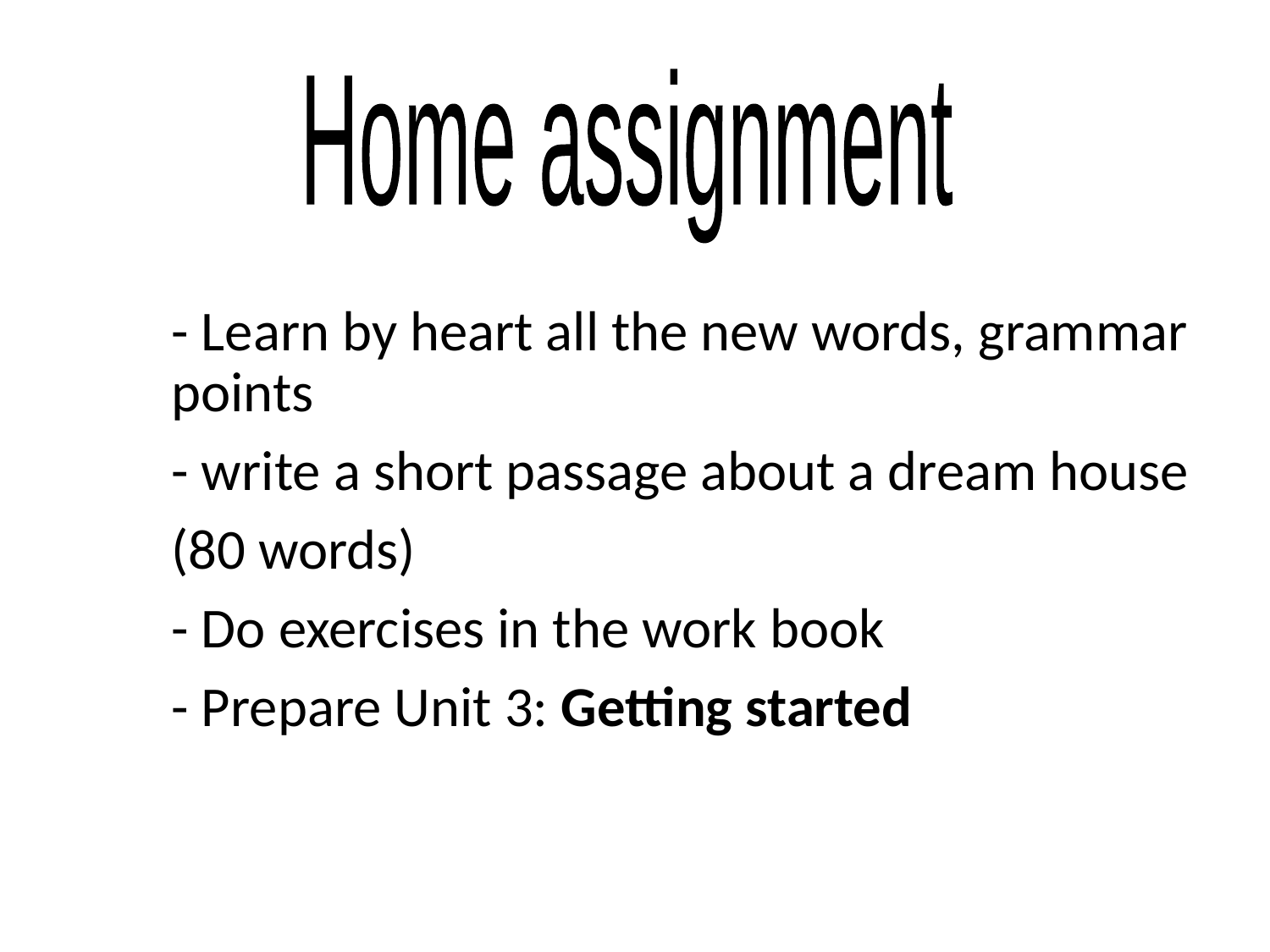

Home assignment

- Learn by heart all the new words, grammar points
- write a short passage about a dream house
(80 words)
- Do exercises in the work book
- Prepare Unit 3: Getting started